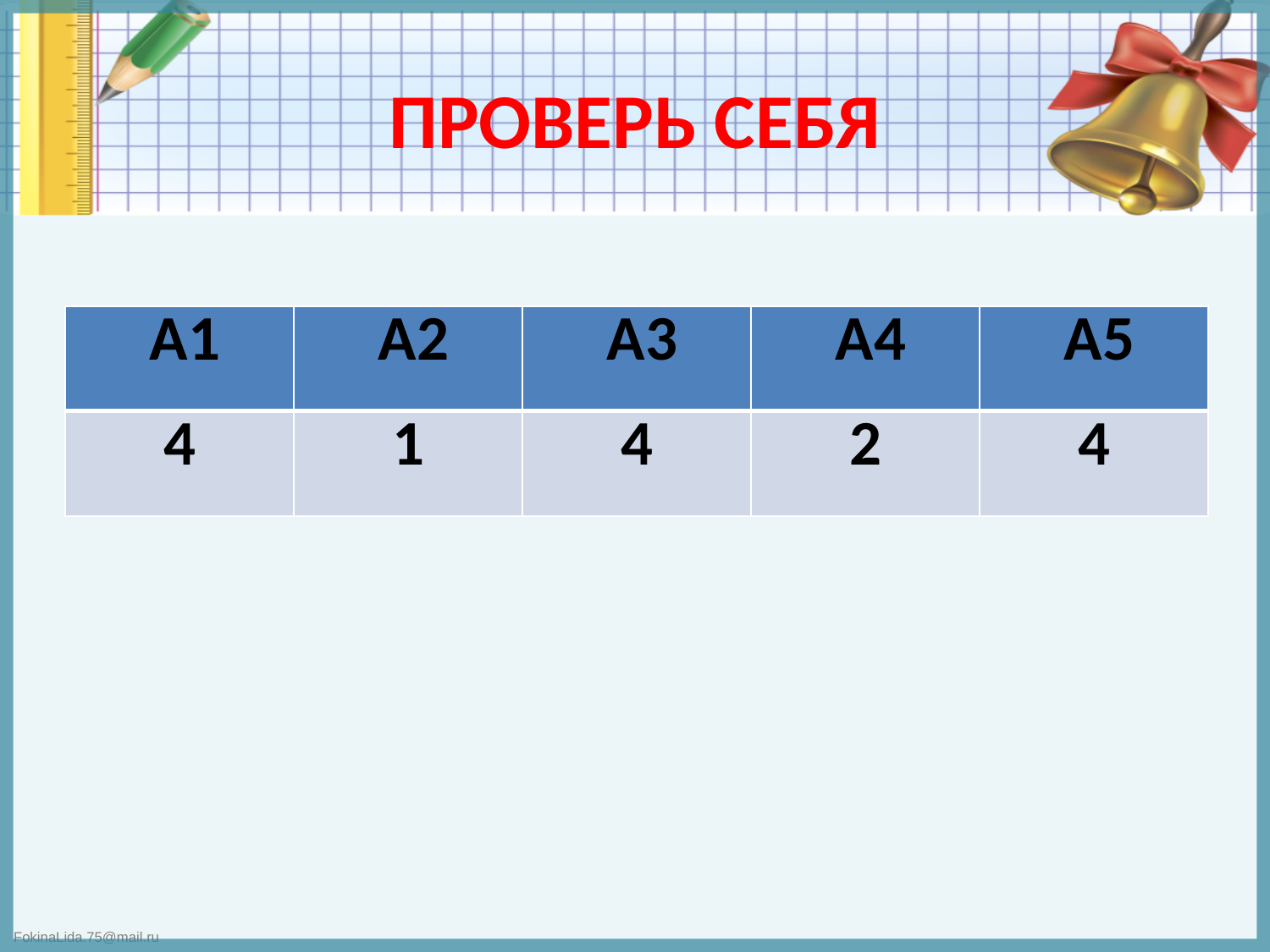

# ПРОВЕРЬ СЕБЯ
| А1 | А2 | А3 | А4 | А5 |
| --- | --- | --- | --- | --- |
| 4 | 1 | 4 | 2 | 4 |